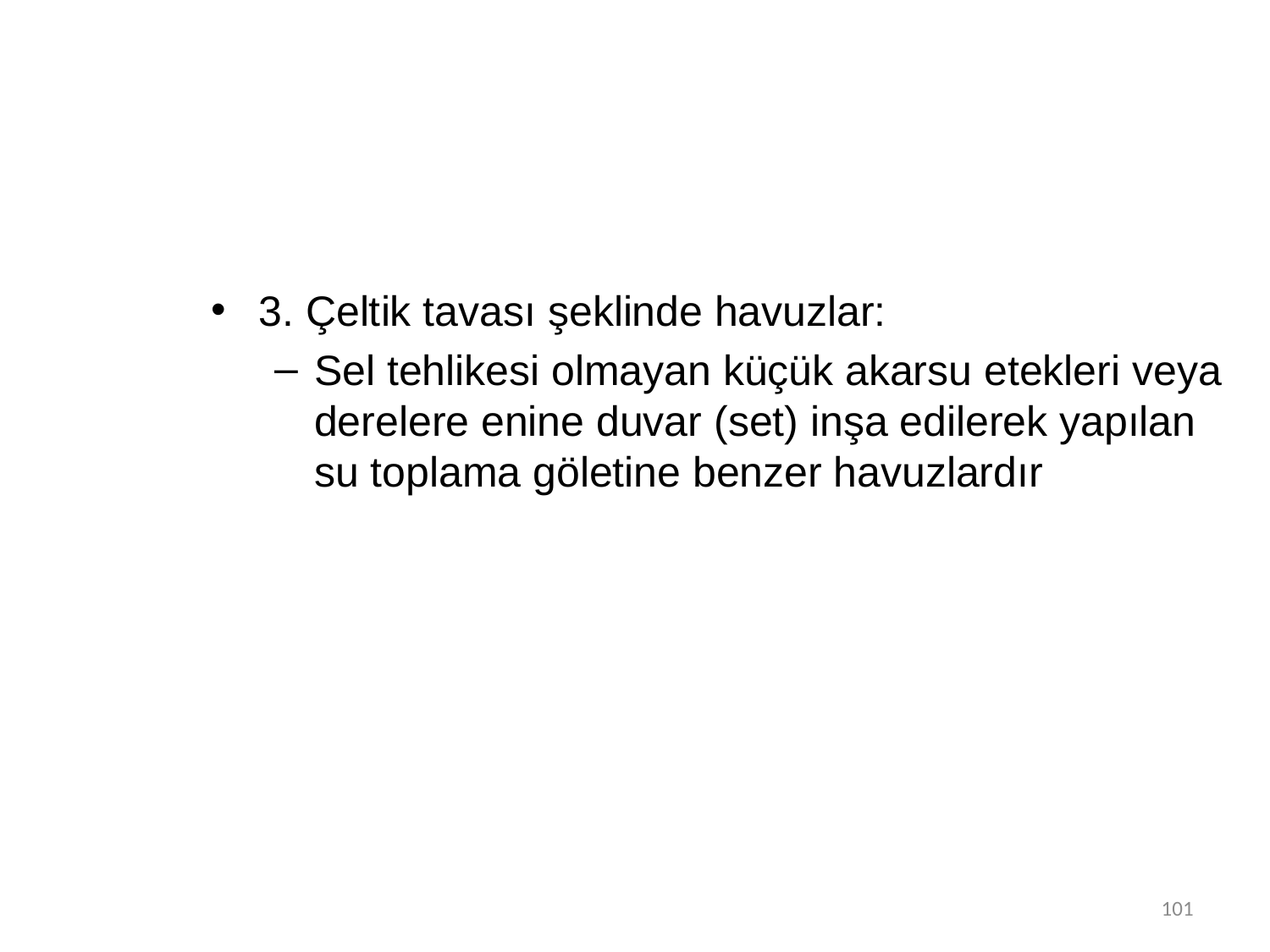

3. Çeltik tavası şeklinde havuzlar:
Sel tehlikesi olmayan küçük akarsu etekleri veya derelere enine duvar (set) inşa edilerek yapılan su toplama göletine benzer havuzlardır

101